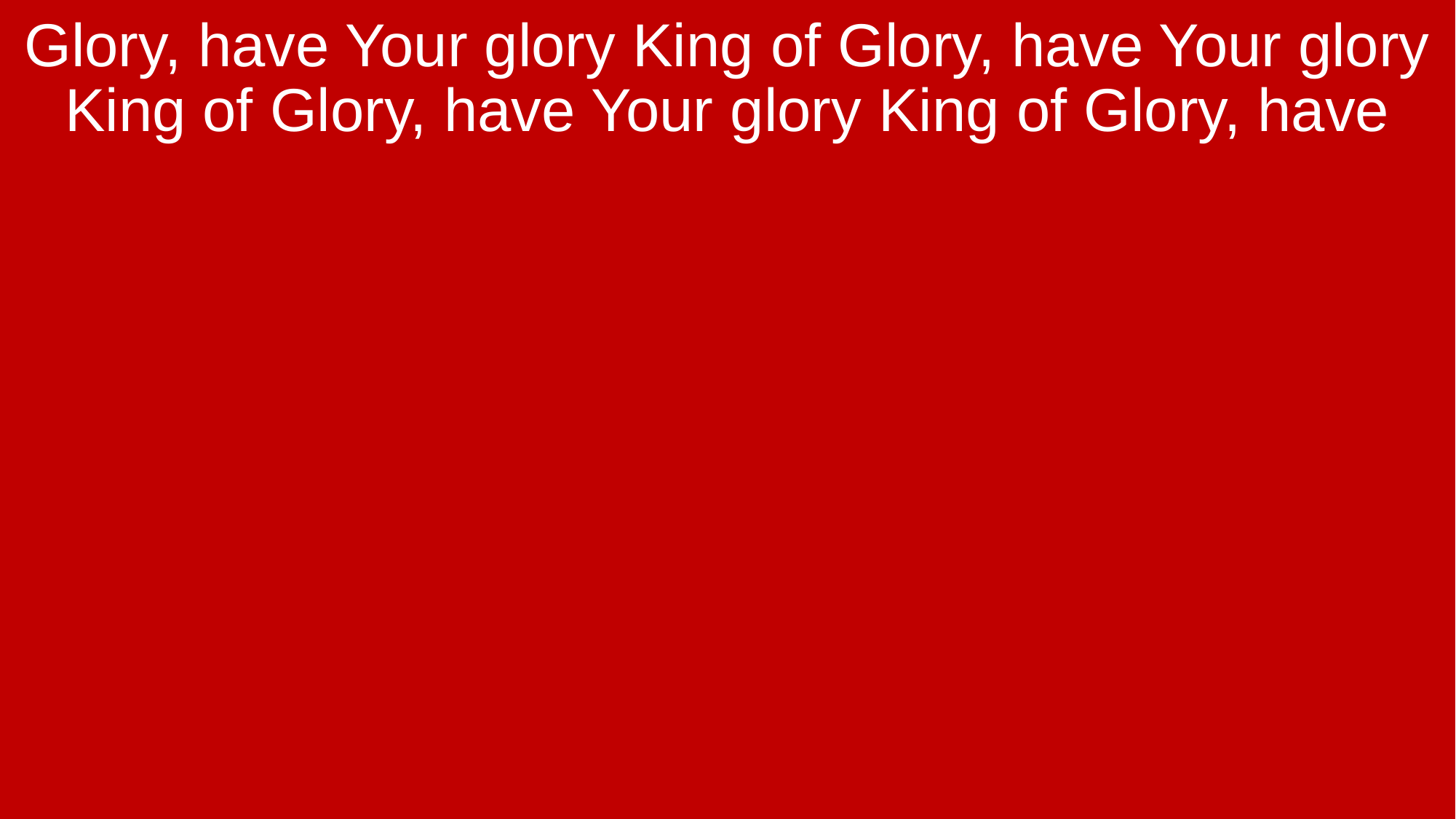

Glory, have Your glory King of Glory, have Your glory King of Glory, have Your glory King of Glory, have